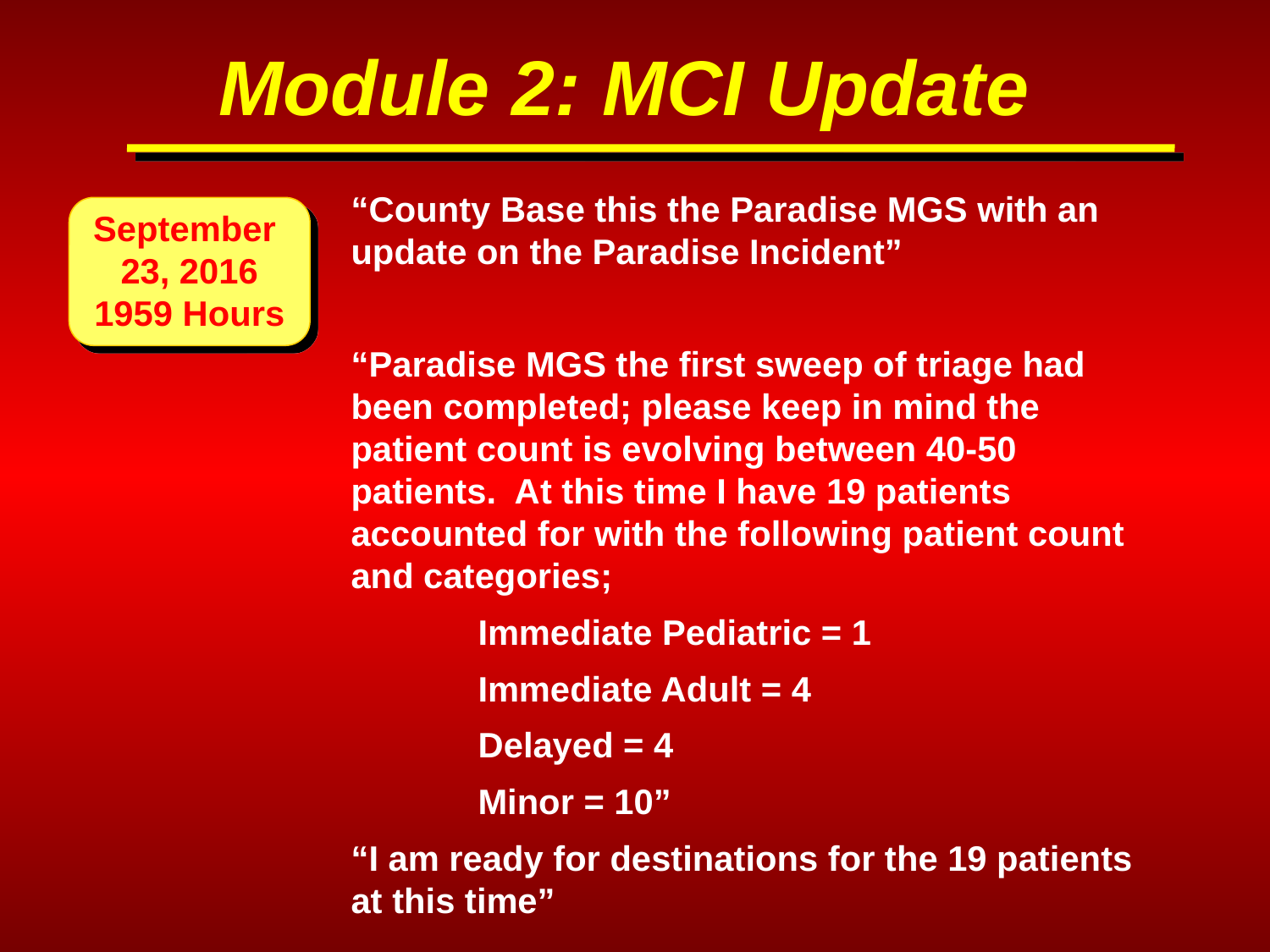

Module 2: MCI Update

“County Base this the Paradise MGS with an update on the Paradise Incident”

“Paradise MGS the first sweep of triage had been completed; please keep in mind the patient count is evolving between 40-50 patients.  At this time I have 19 patients accounted for with the following patient count and categories;
	Immediate Pediatric = 1
	Immediate Adult = 4
	Delayed = 4
	Minor = 10”
“I am ready for destinations for the 19 patients at this time”

September
23, 2016
1959 Hours